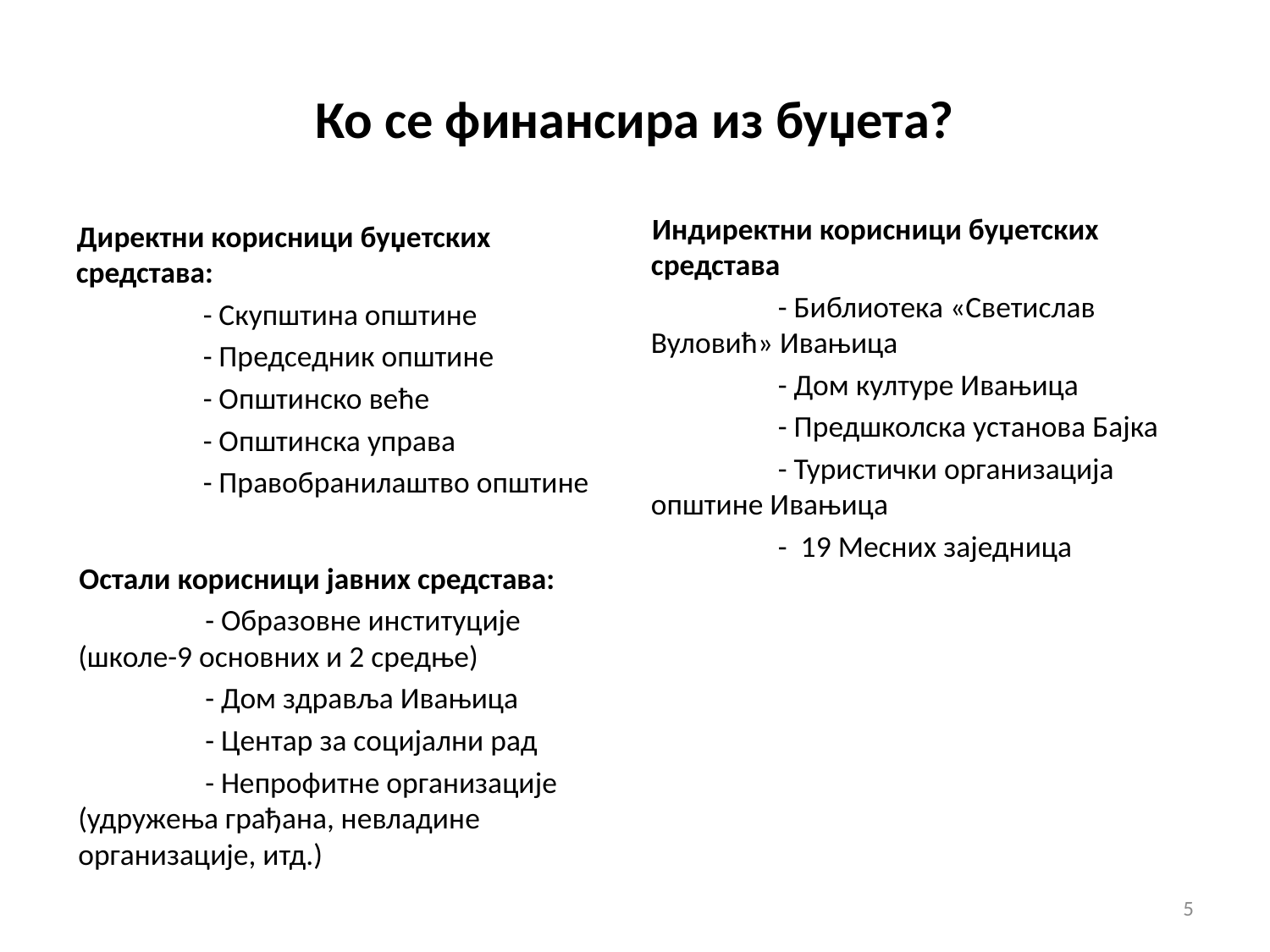

# Ко се финансира из буџета?
Индиректни корисници буџетских средстава
	- Библиотека «Светислав Вуловић» Ивањица
	- Дом културе Ивањица
	- Предшколска установа Бајка
	- Туристички организација општине Ивањица
	-  19 Месних заједница

Директни корисници буџетских средстава:
	- Скупштина општине
	- Председник општине
	- Општинско веће
	- Општинска управа
	- Правобранилаштво општине

Остали корисници јавних средстава:
	- Образовне институције (школе-9 основних и 2 средње)
	- Дом здравља Ивањица
	- Центар за социјални рад
	- Непрофитне организације (удружења грађана, невладине организације, итд.)

5